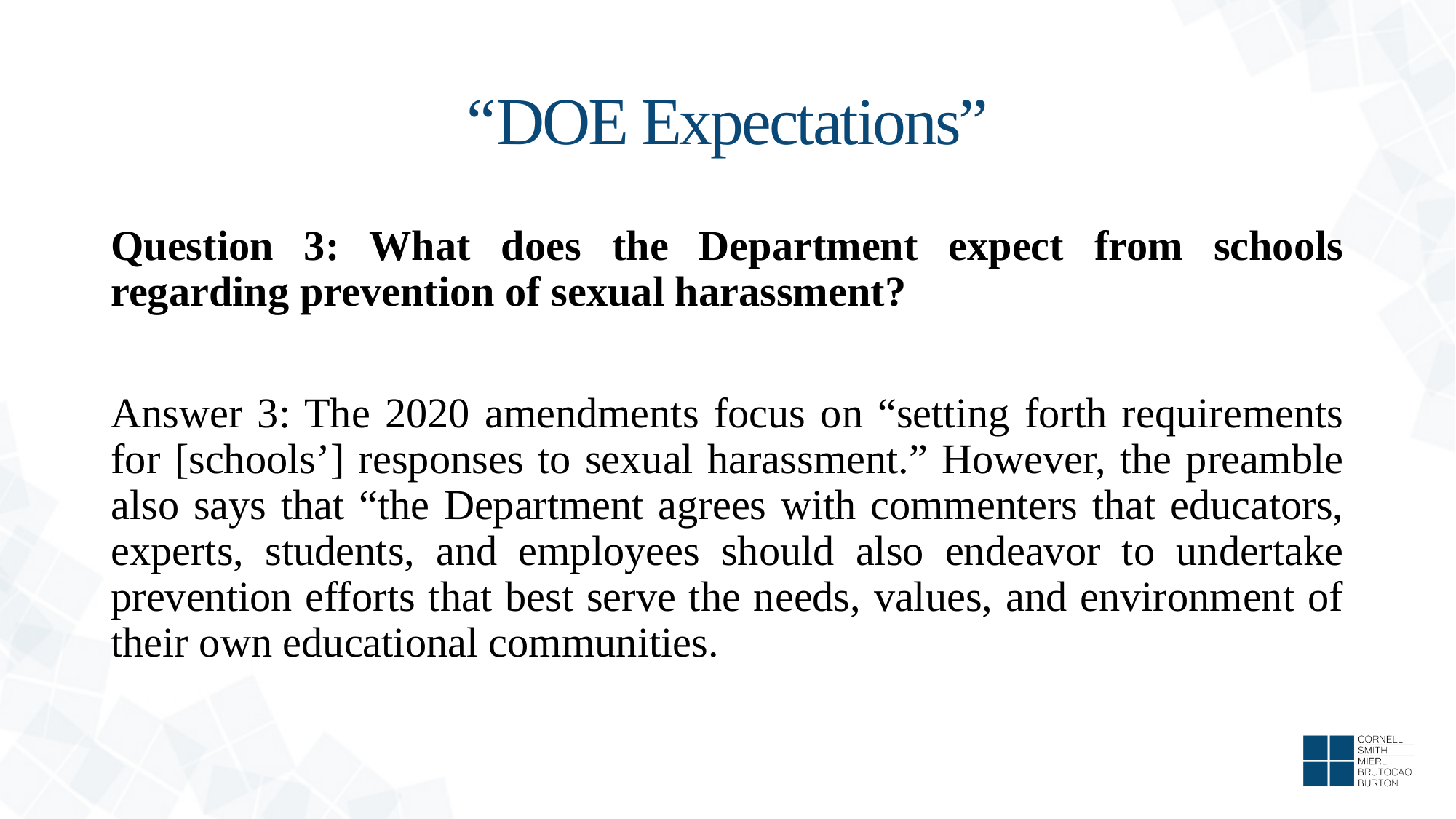

# “DOE Expectations”
Question 3: What does the Department expect from schools regarding prevention of sexual harassment?

Answer 3: The 2020 amendments focus on “setting forth requirements for [schools’] responses to sexual harassment.” However, the preamble also says that “the Department agrees with commenters that educators, experts, students, and employees should also endeavor to undertake prevention efforts that best serve the needs, values, and environment of their own educational communities.